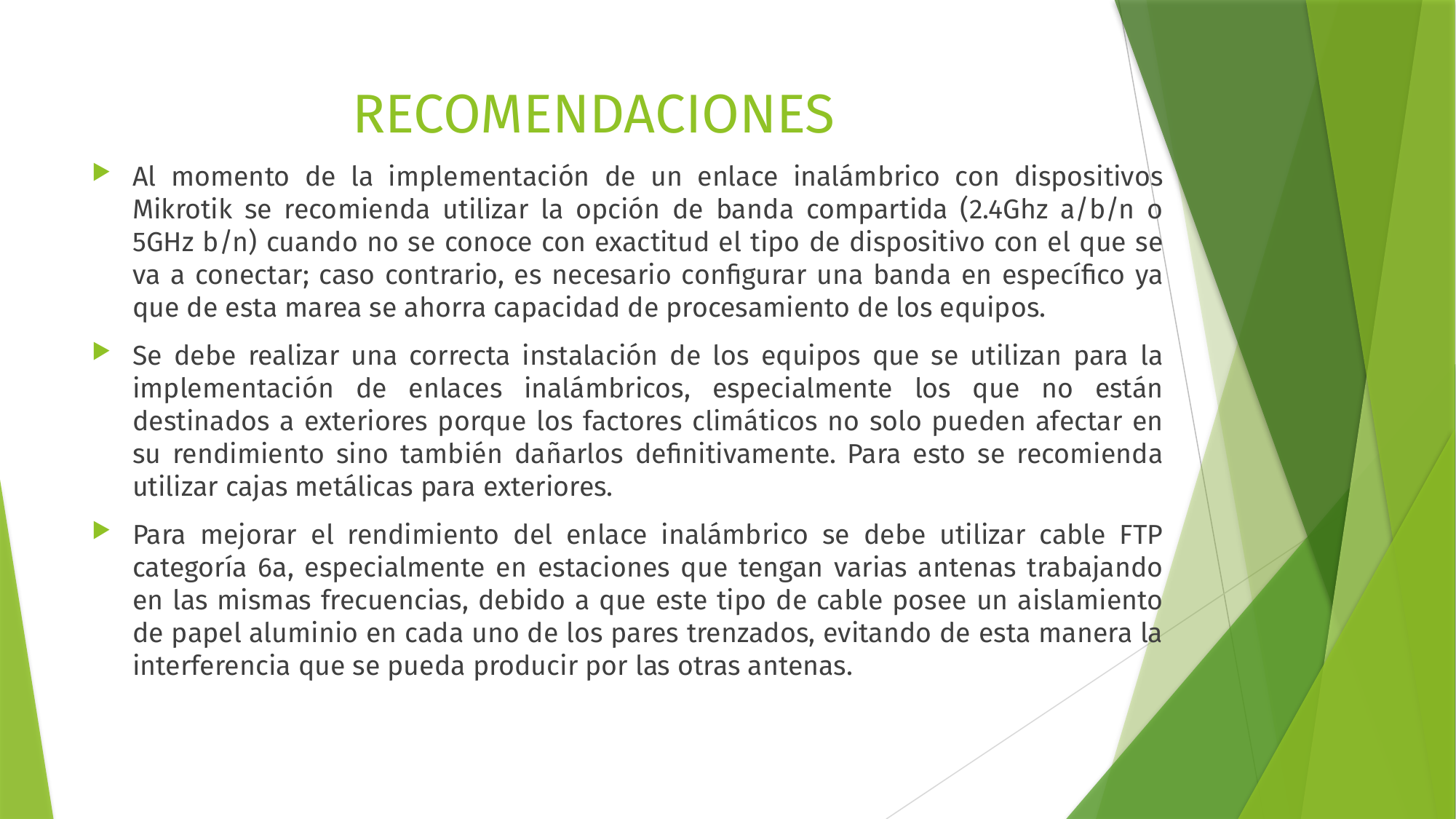

# RECOMENDACIONES
Al momento de la implementación de un enlace inalámbrico con dispositivos Mikrotik se recomienda utilizar la opción de banda compartida (2.4Ghz a/b/n o 5GHz b/n) cuando no se conoce con exactitud el tipo de dispositivo con el que se va a conectar; caso contrario, es necesario configurar una banda en específico ya que de esta marea se ahorra capacidad de procesamiento de los equipos.
Se debe realizar una correcta instalación de los equipos que se utilizan para la implementación de enlaces inalámbricos, especialmente los que no están destinados a exteriores porque los factores climáticos no solo pueden afectar en su rendimiento sino también dañarlos definitivamente. Para esto se recomienda utilizar cajas metálicas para exteriores.
Para mejorar el rendimiento del enlace inalámbrico se debe utilizar cable FTP categoría 6a, especialmente en estaciones que tengan varias antenas trabajando en las mismas frecuencias, debido a que este tipo de cable posee un aislamiento de papel aluminio en cada uno de los pares trenzados, evitando de esta manera la interferencia que se pueda producir por las otras antenas.